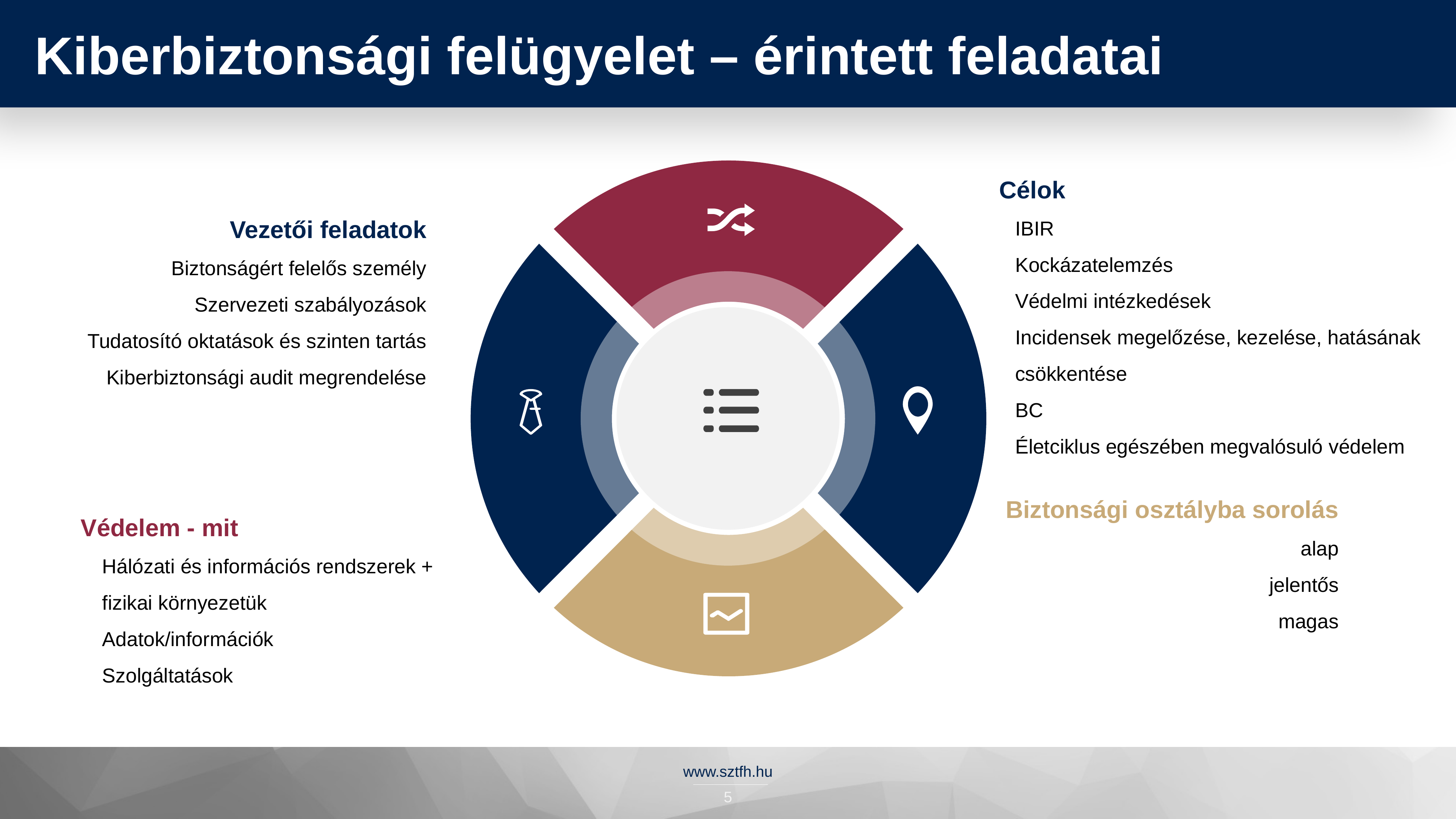

Kiberbiztonsági felügyelet – érintett feladatai
Célok
IBIR
Kockázatelemzés
Védelmi intézkedések
Incidensek megelőzése, kezelése, hatásának csökkentése
BC
Életciklus egészében megvalósuló védelem

Vezetői feladatok
Biztonságért felelős személy
Szervezeti szabályozások
Tudatosító oktatások és szinten tartás
Kiberbiztonsági audit megrendelése

Biztonsági osztályba sorolás
alap
jelentős
magas
Védelem - mit
Hálózati és információs rendszerek + fizikai környezetük
Adatok/információk
Szolgáltatások

www.sztfh.hu
5